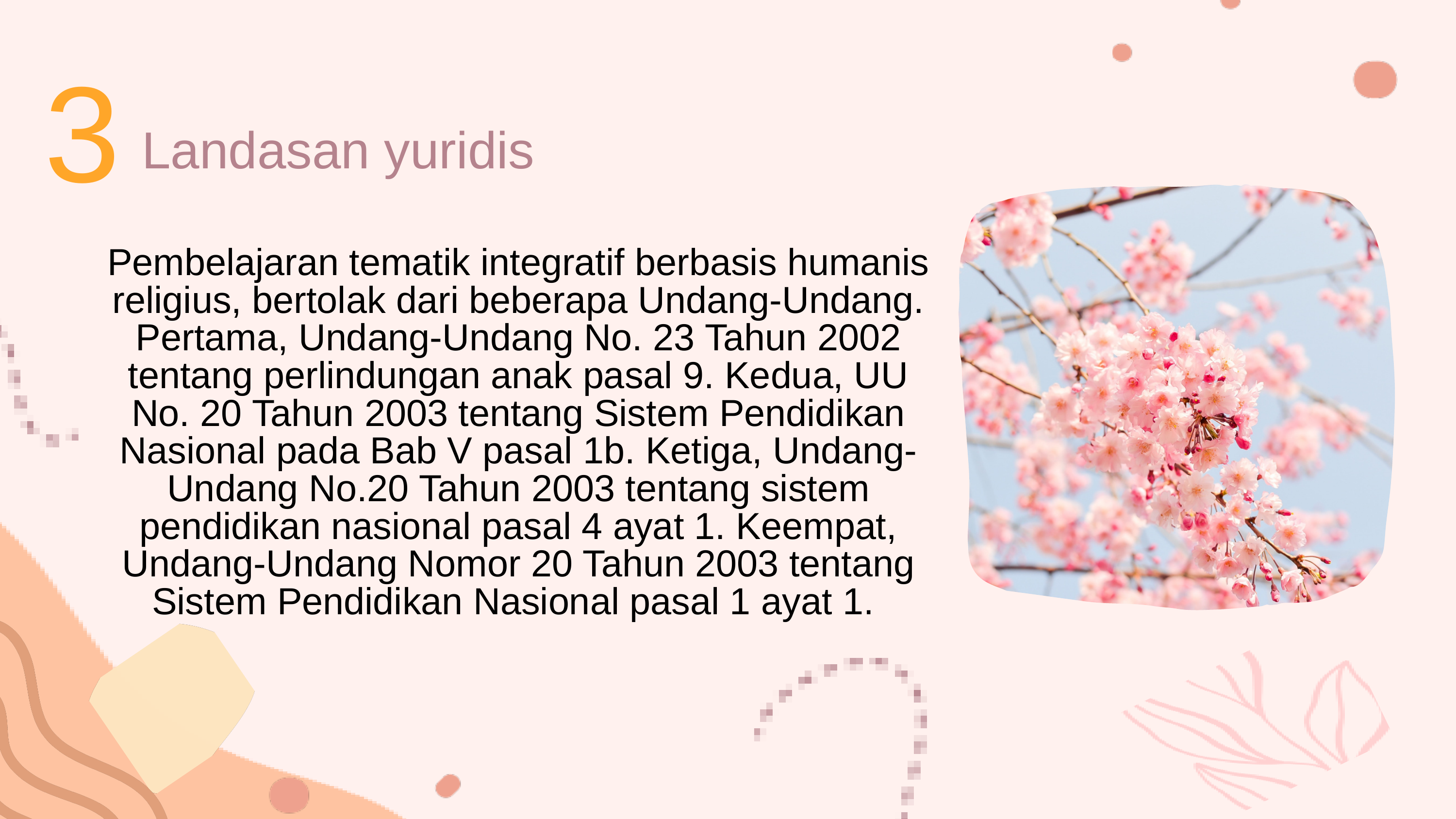

3

Landasan yuridis

Pembelajaran tematik integratif berbasis humanis religius, bertolak dari beberapa Undang-Undang. Pertama, Undang-Undang No. 23 Tahun 2002 tentang perlindungan anak pasal 9. Kedua, UU No. 20 Tahun 2003 tentang Sistem Pendidikan Nasional pada Bab V pasal 1b. Ketiga, Undang-Undang No.20 Tahun 2003 tentang sistem pendidikan nasional pasal 4 ayat 1. Keempat, Undang-Undang Nomor 20 Tahun 2003 tentang Sistem Pendidikan Nasional pasal 1 ayat 1.